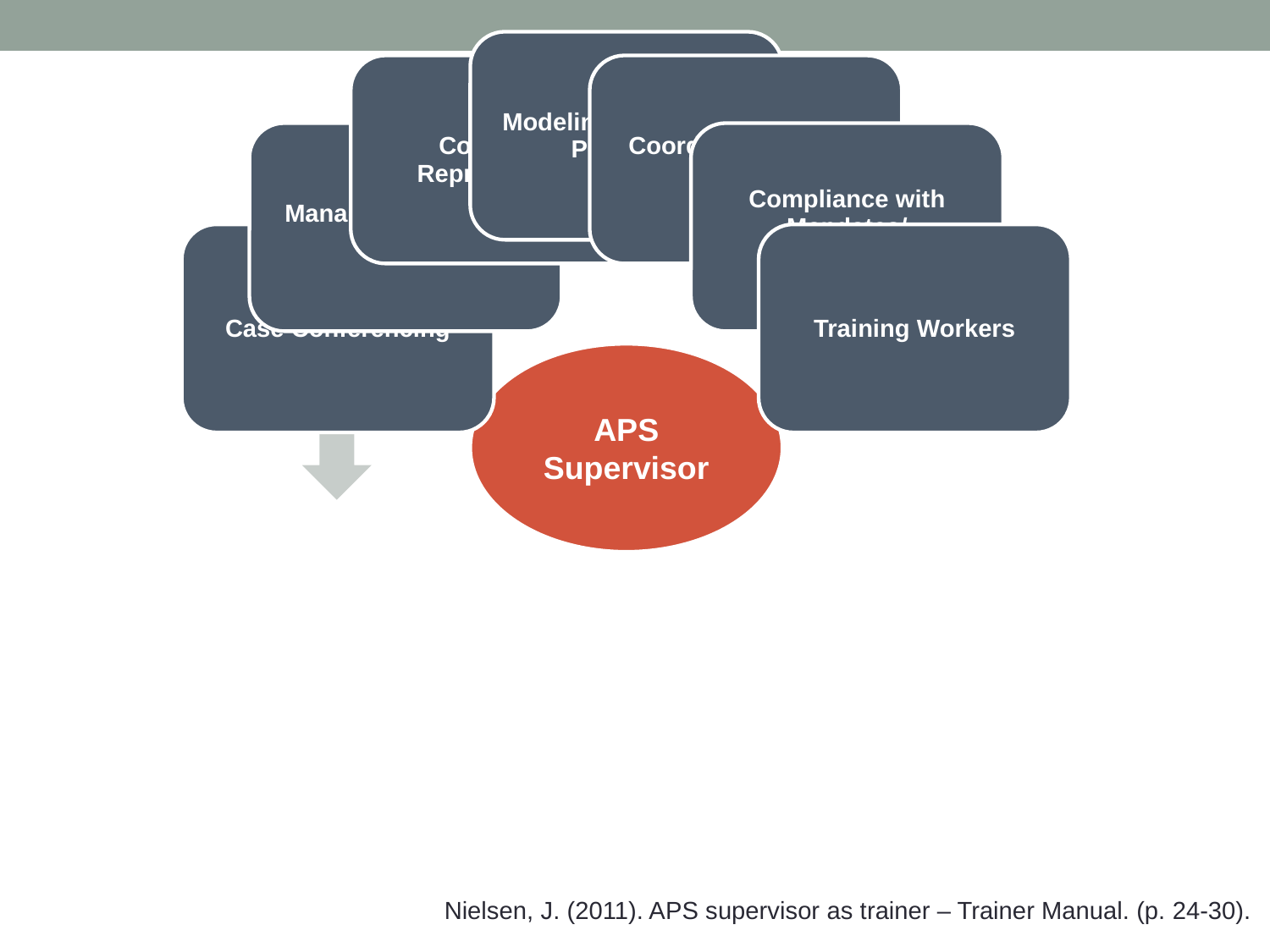

APS Supervisor
Case Conferencing
Training Workers
Nielsen, J. (2011). APS supervisor as trainer – Trainer Manual. (p. 24-30).